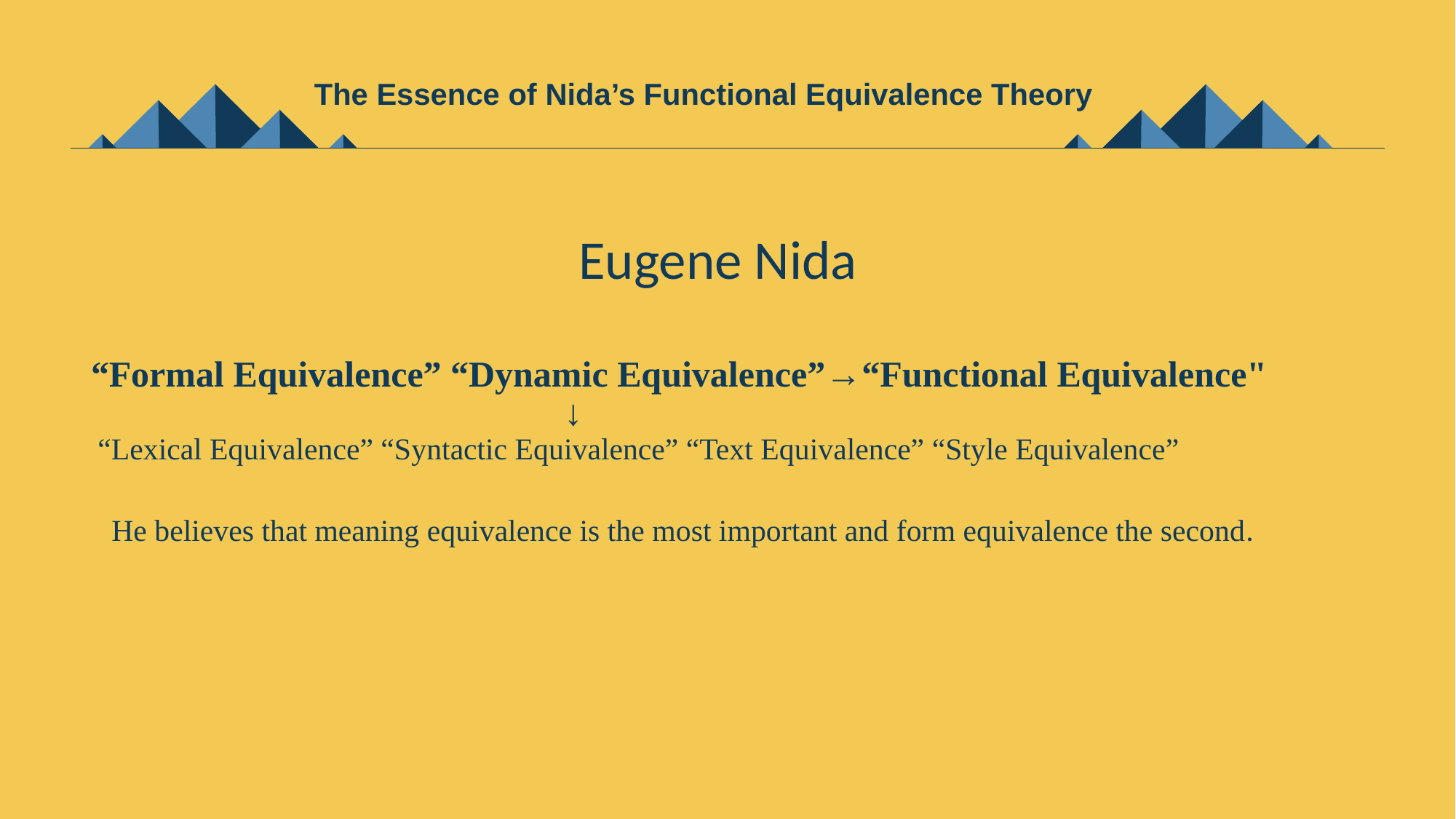

The Essence of Nida’s Functional Equivalence Theory

Eugene Nida

“Formal Equivalence” “Dynamic Equivalence”→“Functional Equivalence"
                                                    ↓
 “Lexical Equivalence” “Syntactic Equivalence” “Text Equivalence” “Style Equivalence”

   He believes that meaning equivalence is the most important and form equivalence the second.